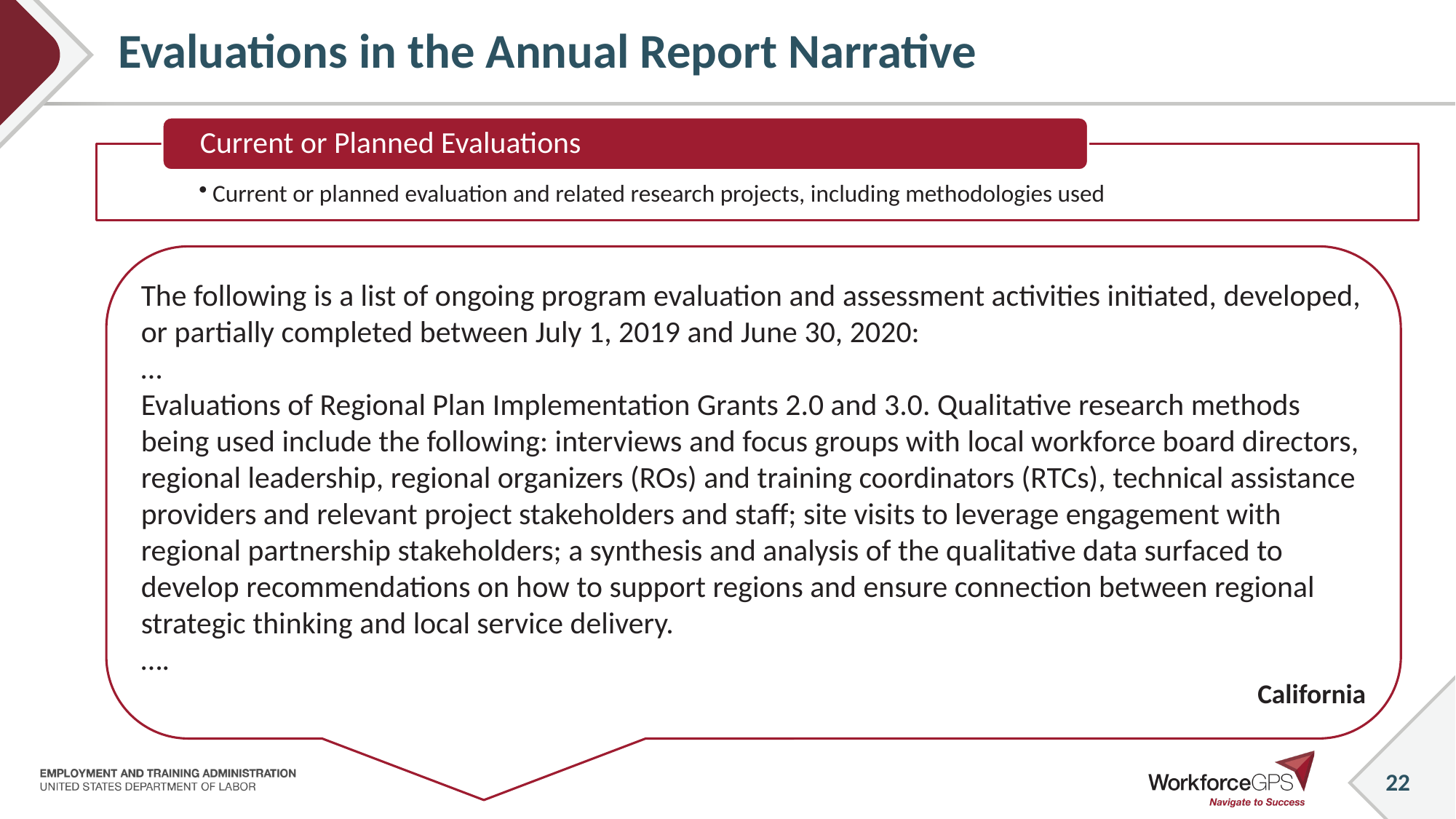

# Evaluations in the Annual Report Narrative
Current or Planned Evaluations
Current or planned evaluation and related research projects, including methodologies used
The following is a list of ongoing program evaluation and assessment activities initiated, developed, or partially completed between July 1, 2019 and June 30, 2020:
…
Evaluations of Regional Plan Implementation Grants 2.0 and 3.0. Qualitative research methods being used include the following: interviews and focus groups with local workforce board directors, regional leadership, regional organizers (ROs) and training coordinators (RTCs), technical assistance providers and relevant project stakeholders and staff; site visits to leverage engagement with regional partnership stakeholders; a synthesis and analysis of the qualitative data surfaced to develop recommendations on how to support regions and ensure connection between regional strategic thinking and local service delivery.
….
California
22